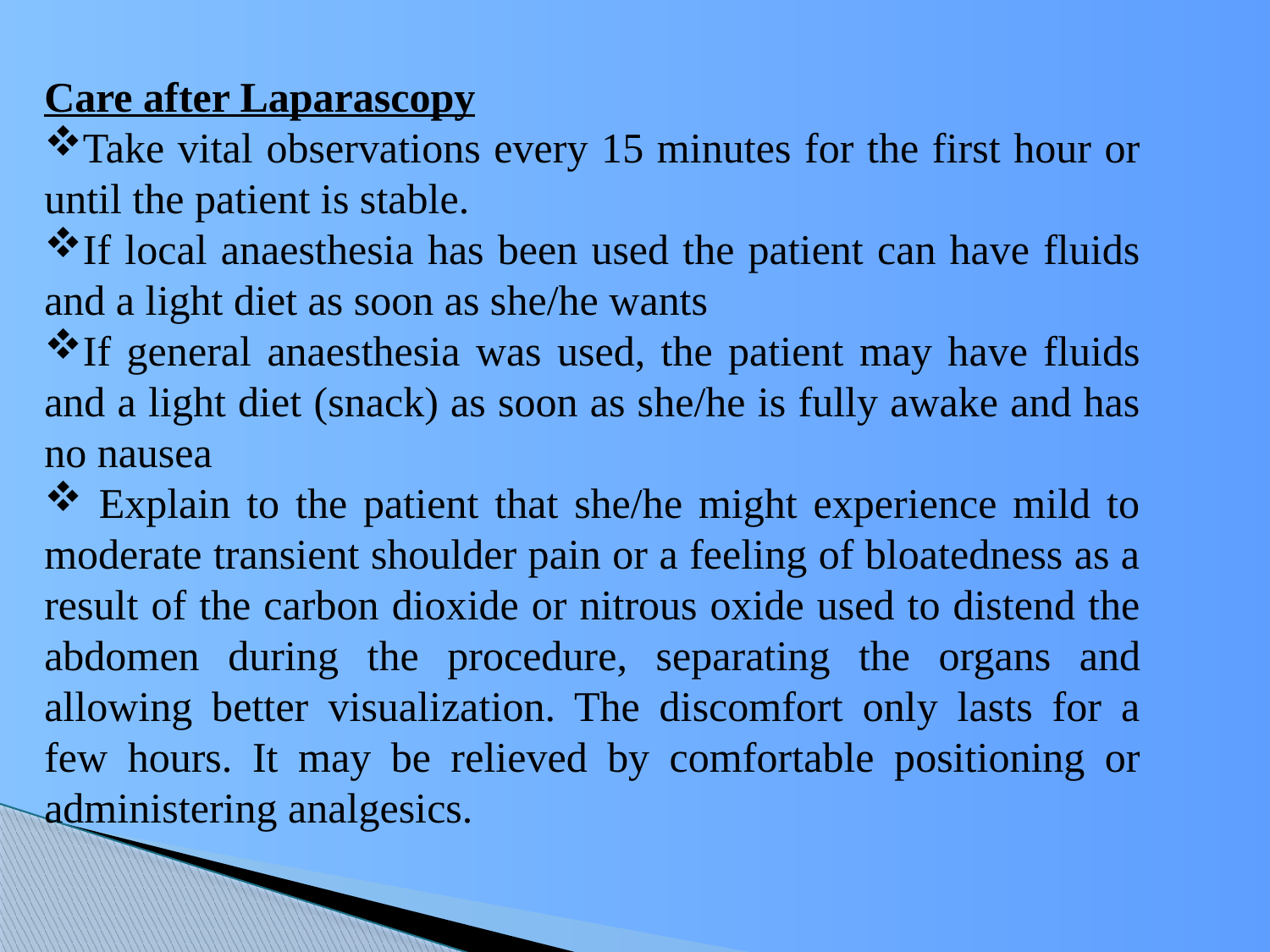

Care after Laparascopy
Take vital observations every 15 minutes for the first hour or until the patient is stable.
If local anaesthesia has been used the patient can have fluids and a light diet as soon as she/he wants
If general anaesthesia was used, the patient may have fluids and a light diet (snack) as soon as she/he is fully awake and has no nausea
 Explain to the patient that she/he might experience mild to moderate transient shoulder pain or a feeling of bloatedness as a result of the carbon dioxide or nitrous oxide used to distend the abdomen during the procedure, separating the organs and allowing better visualization. The discomfort only lasts for a few hours. It may be relieved by comfortable positioning or administering analgesics.